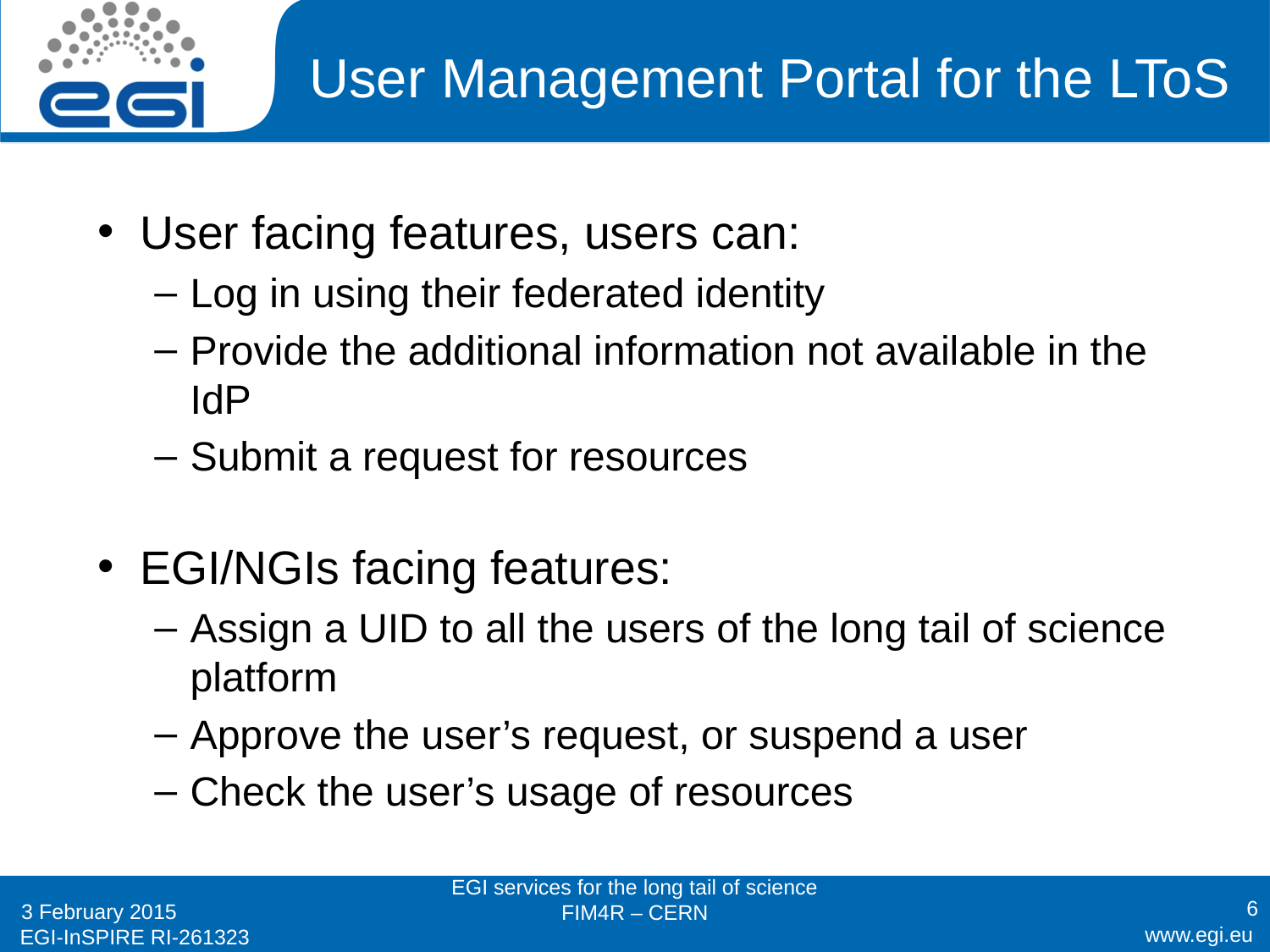

# User Management Portal for the LToS
User facing features, users can:
Log in using their federated identity
Provide the additional information not available in the IdP
Submit a request for resources
EGI/NGIs facing features:
Assign a UID to all the users of the long tail of science platform
Approve the user’s request, or suspend a user
Check the user’s usage of resources

6
EGI services for the long tail of science
FIM4R – CERN
3 February 2015